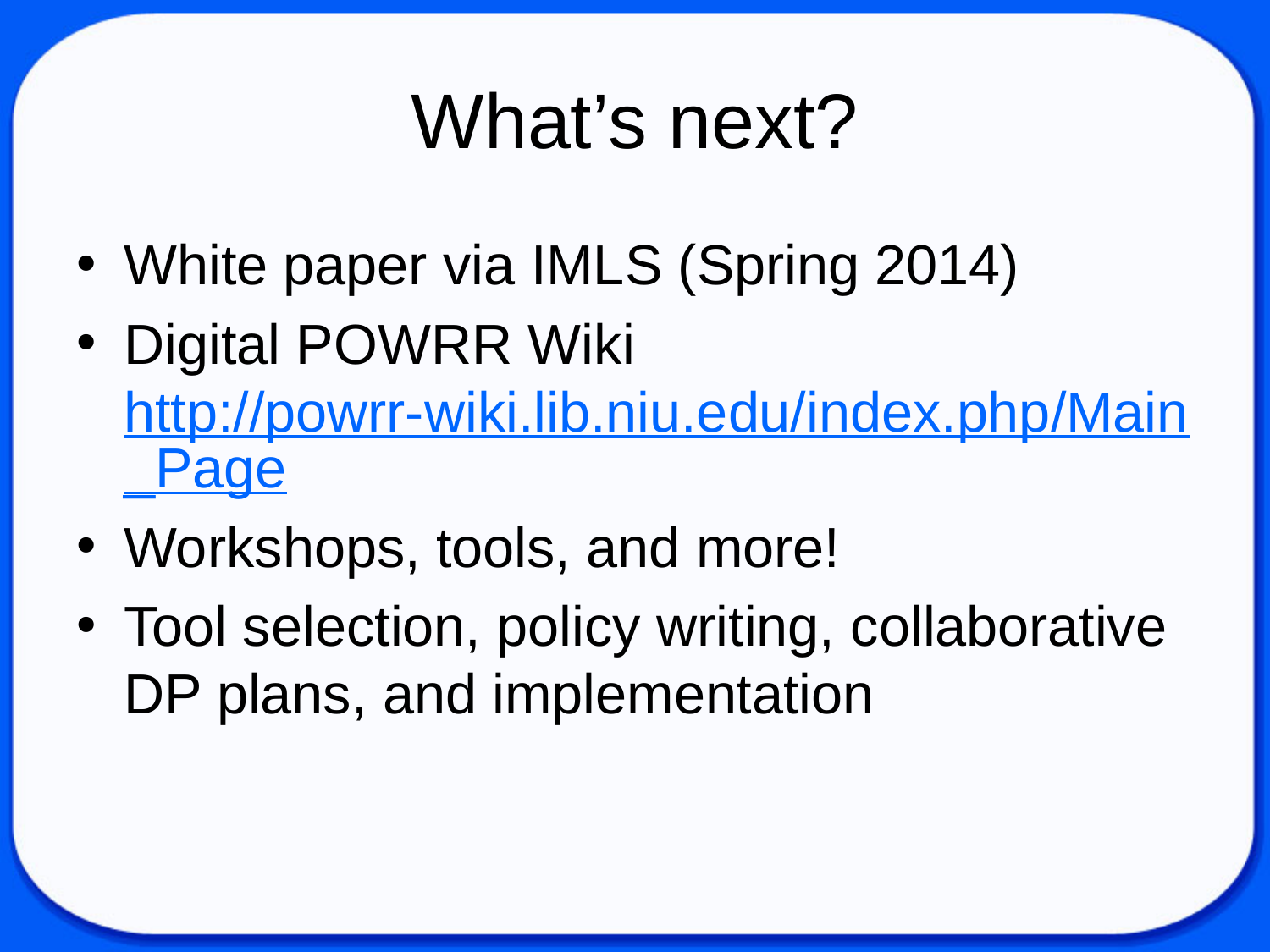

# What’s next?
White paper via IMLS (Spring 2014)
Digital POWRR Wiki http://powrr-wiki.lib.niu.edu/index.php/Main_Page
Workshops, tools, and more!
Tool selection, policy writing, collaborative DP plans, and implementation